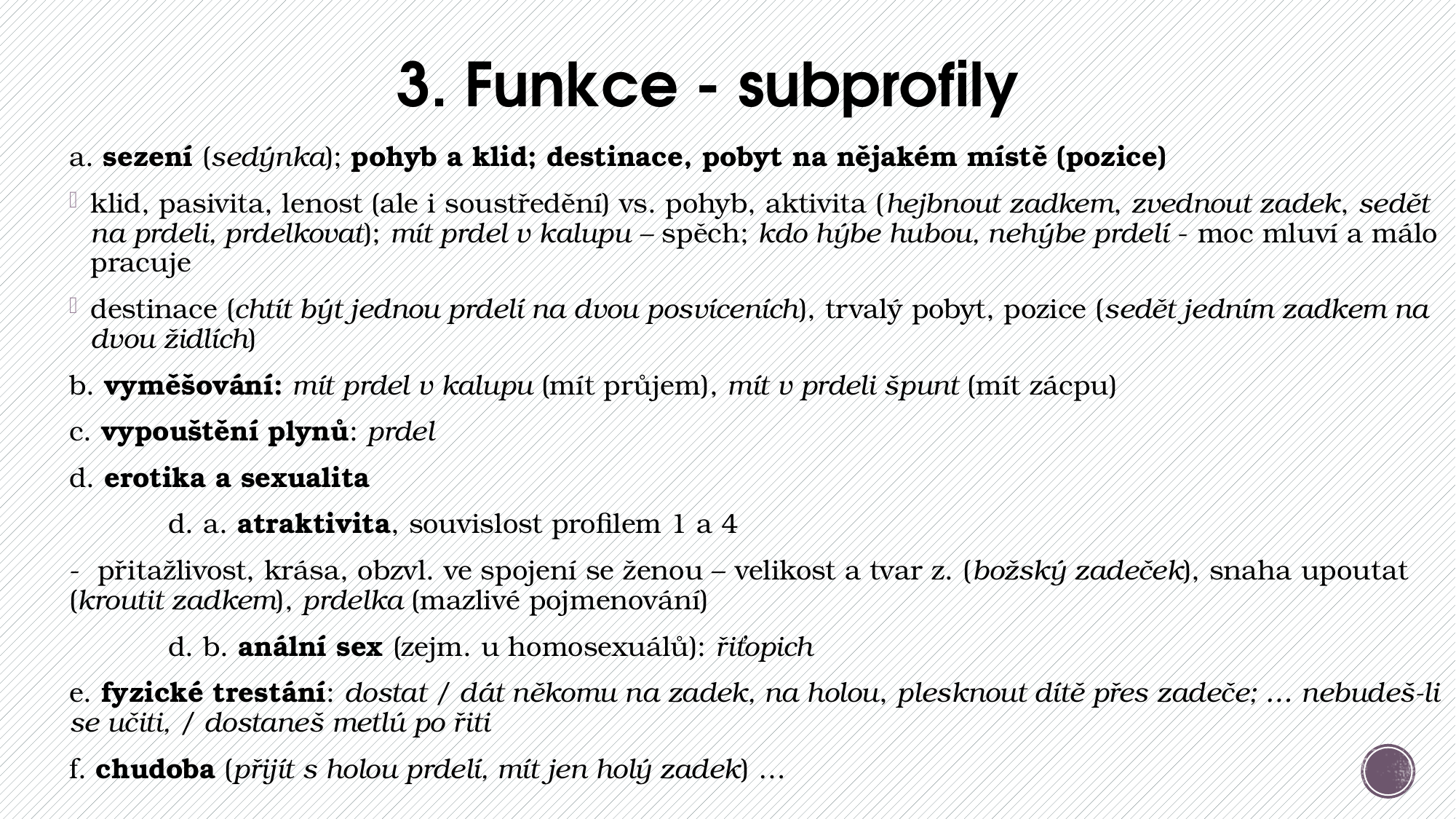

# 3. Funkce - subprofily
a. sezení (sedýnka); pohyb a klid; destinace, pobyt na nějakém místě (pozice)
klid, pasivita, lenost (ale i soustředění) vs. pohyb, aktivita (hejbnout zadkem, zvednout zadek, sedět na prdeli, prdelkovat); mít prdel v kalupu – spěch; kdo hýbe hubou, nehýbe prdelí - moc mluví a málo pracuje
destinace (chtít být jednou prdelí na dvou posvíceních), trvalý pobyt, pozice (sedět jedním zadkem na dvou židlích)
b. vyměšování: mít prdel v kalupu (mít průjem), mít v prdeli špunt (mít zácpu)
c. vypouštění plynů: prdel
d. erotika a sexualita
	d. a. atraktivita, souvislost profilem 1 a 4
-  přitažlivost, krása, obzvl. ve spojení se ženou – velikost a tvar z. (božský zadeček), snaha upoutat (kroutit zadkem), prdelka (mazlivé pojmenování)
	d. b. anální sex (zejm. u homosexuálů): řiťopich
e. fyzické trestání: dostat / dát někomu na zadek, na holou, plesknout dítě přes zadeče; … nebudeš-li se učiti, / dostaneš metlú po řiti
f. chudoba (přijít s holou prdelí, mít jen holý zadek) …